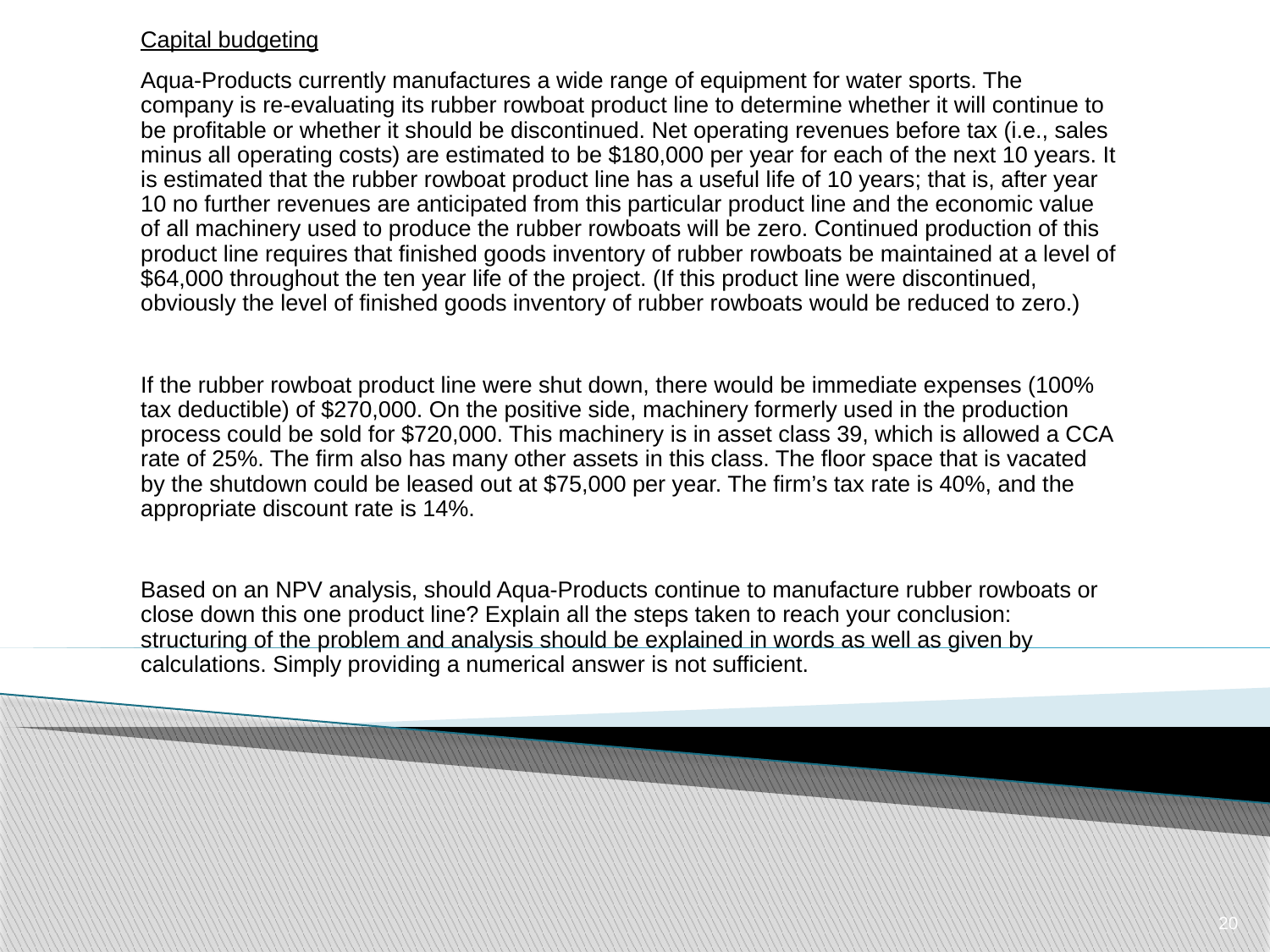

Capital budgeting
Aqua-Products currently manufactures a wide range of equipment for water sports. The company is re-evaluating its rubber rowboat product line to determine whether it will continue to be profitable or whether it should be discontinued. Net operating revenues before tax (i.e., sales minus all operating costs) are estimated to be $180,000 per year for each of the next 10 years. It is estimated that the rubber rowboat product line has a useful life of 10 years; that is, after year 10 no further revenues are anticipated from this particular product line and the economic value of all machinery used to produce the rubber rowboats will be zero. Continued production of this product line requires that finished goods inventory of rubber rowboats be maintained at a level of $64,000 throughout the ten year life of the project. (If this product line were discontinued, obviously the level of finished goods inventory of rubber rowboats would be reduced to zero.)

If the rubber rowboat product line were shut down, there would be immediate expenses (100% tax deductible) of $270,000. On the positive side, machinery formerly used in the production process could be sold for $720,000. This machinery is in asset class 39, which is allowed a CCA rate of 25%. The firm also has many other assets in this class. The floor space that is vacated by the shutdown could be leased out at $75,000 per year. The firm’s tax rate is 40%, and the appropriate discount rate is 14%.

Based on an NPV analysis, should Aqua-Products continue to manufacture rubber rowboats or close down this one product line? Explain all the steps taken to reach your conclusion: structuring of the problem and analysis should be explained in words as well as given by calculations. Simply providing a numerical answer is not sufficient.

20